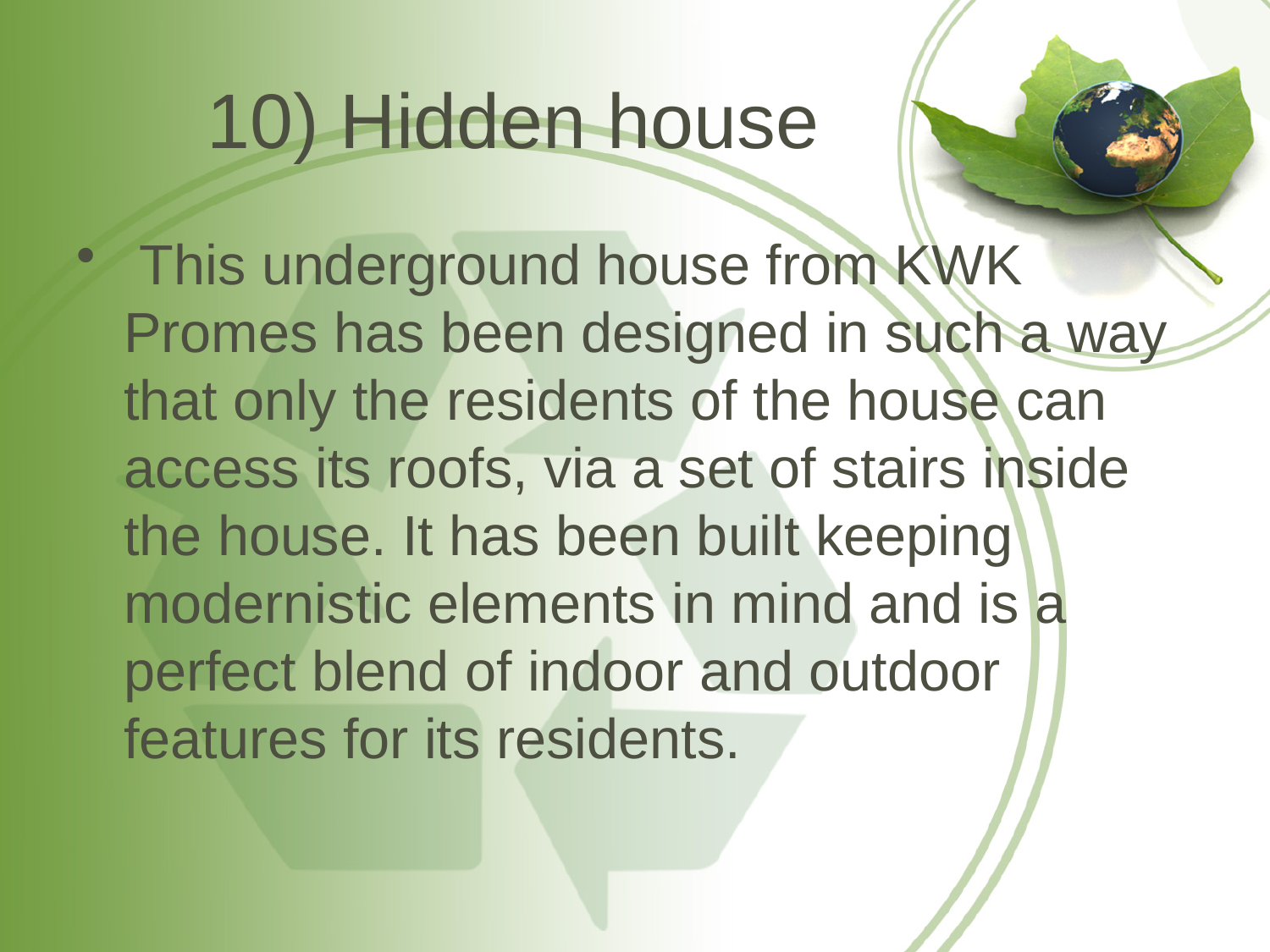

# 10) Hidden house
 This underground house from KWK Promes has been designed in such a way that only the residents of the house can access its roofs, via a set of stairs inside the house. It has been built keeping modernistic elements in mind and is a perfect blend of indoor and outdoor features for its residents.